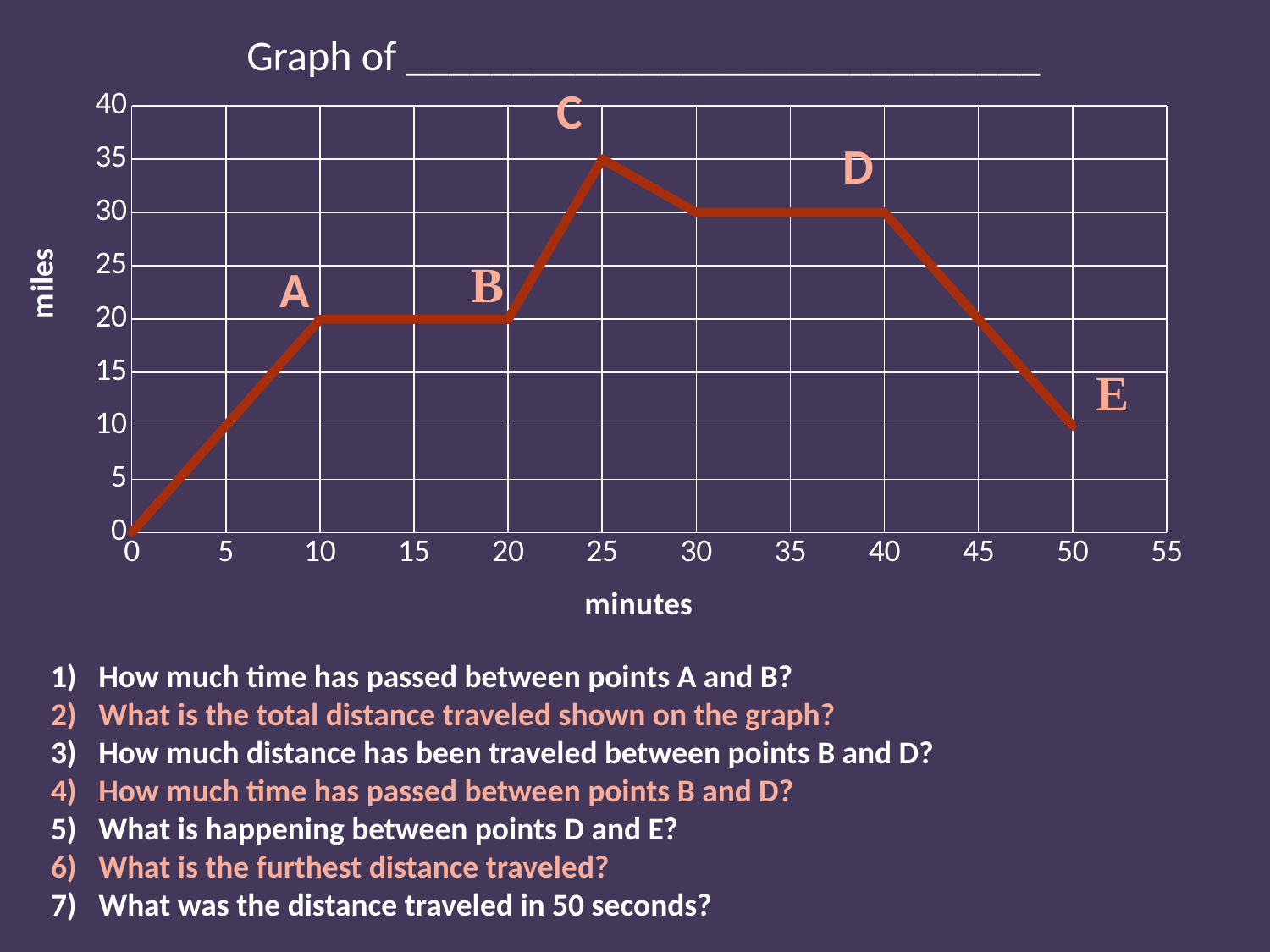

Graph of ______________________________

### Chart

| Category | Y-Value 1 |
|---|---|
A
How much time has passed between points A and B?
What is the total distance traveled shown on the graph?
How much distance has been traveled between points B and D?
How much time has passed between points B and D?
What is happening between points D and E?
What is the furthest distance traveled?
What was the distance traveled in 50 seconds?